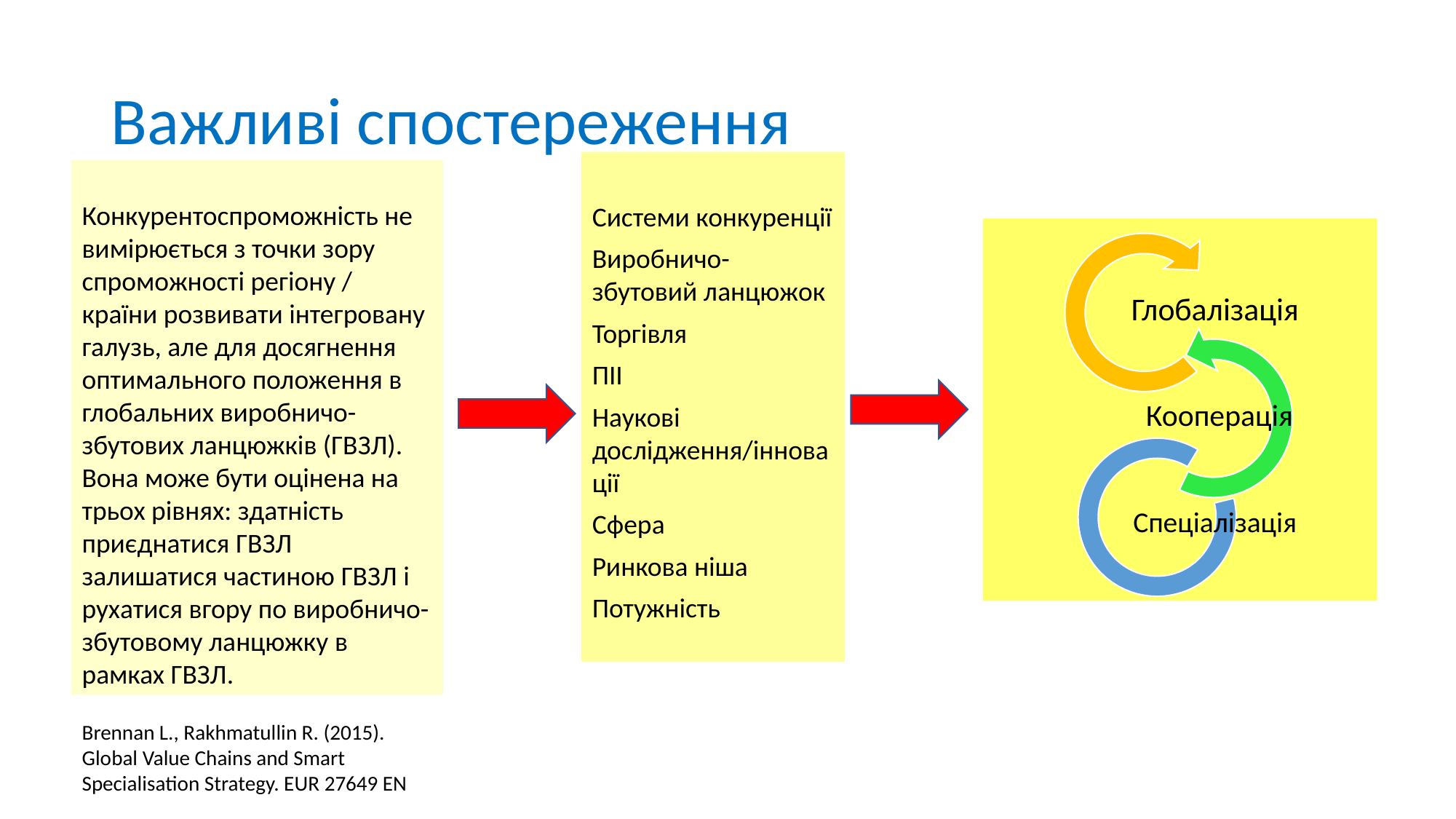

# Важливі спостереження

Системи конкуренції
Виробничо-збутовий ланцюжок
Торгівля
ПІІ
Наукові дослідження/інновації
Сфера
Ринкова ніша
Потужність

Конкурентоспроможність не вимірюється з точки зору спроможності регіону / країни розвивати інтегровану галузь, але для досягнення оптимального положення в глобальних виробничо-збутових ланцюжків (ГВЗЛ). Вона може бути оцінена на трьох рівнях: здатність приєднатися ГВЗЛ залишатися частиною ГВЗЛ і рухатися вгору по виробничо-збутовому ланцюжку в рамках ГВЗЛ.
Глобалізація
Кооперація
Спеціалізація

Brennan L., Rakhmatullin R. (2015). Global Value Chains and Smart Specialisation Strategy. EUR 27649 EN